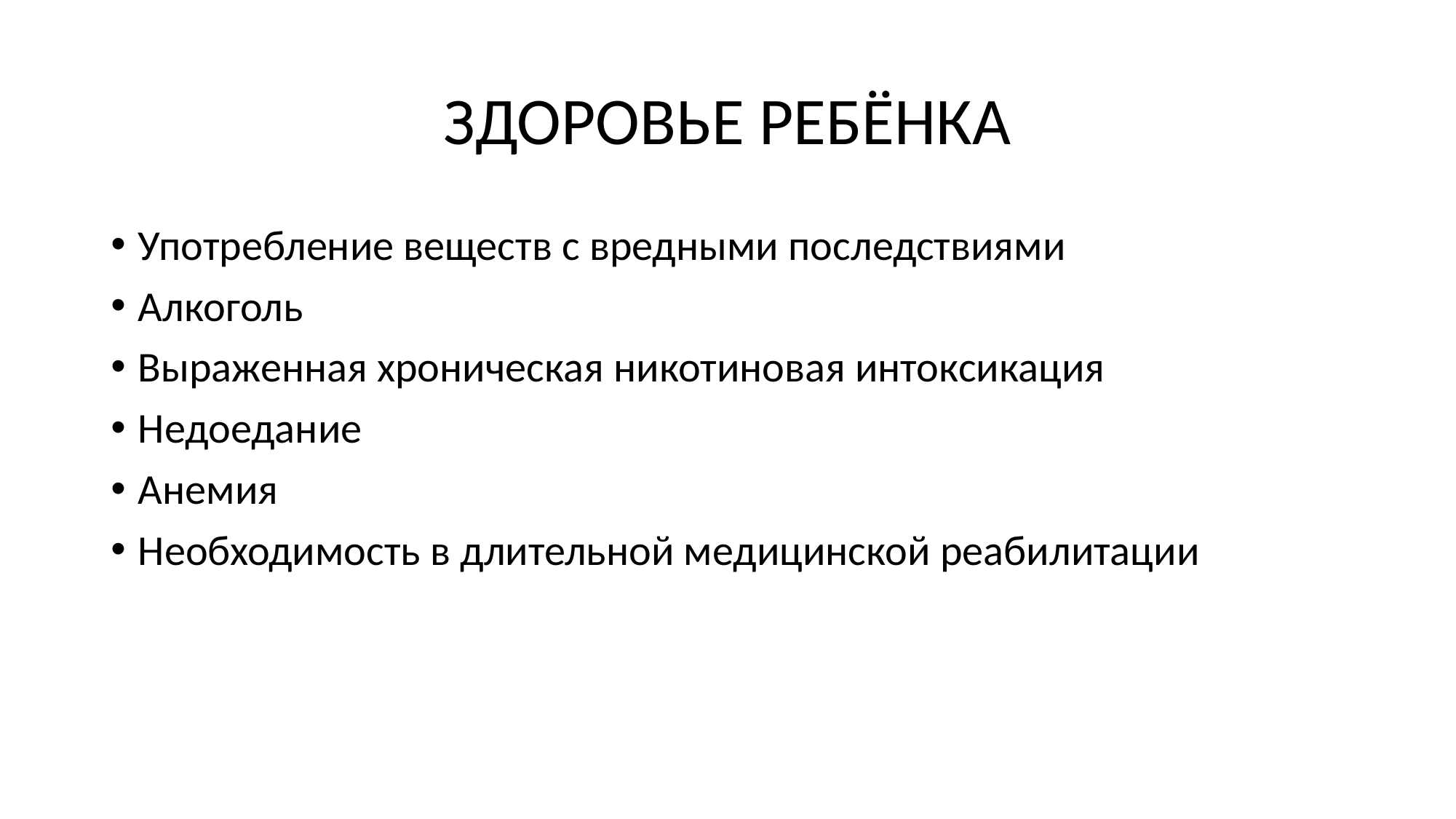

# ЗДОРОВЬЕ РЕБЁНКА
Употребление веществ с вредными последствиями
Алкоголь
Выраженная хроническая никотиновая интоксикация
Недоедание
Анемия
Необходимость в длительной медицинской реабилитации